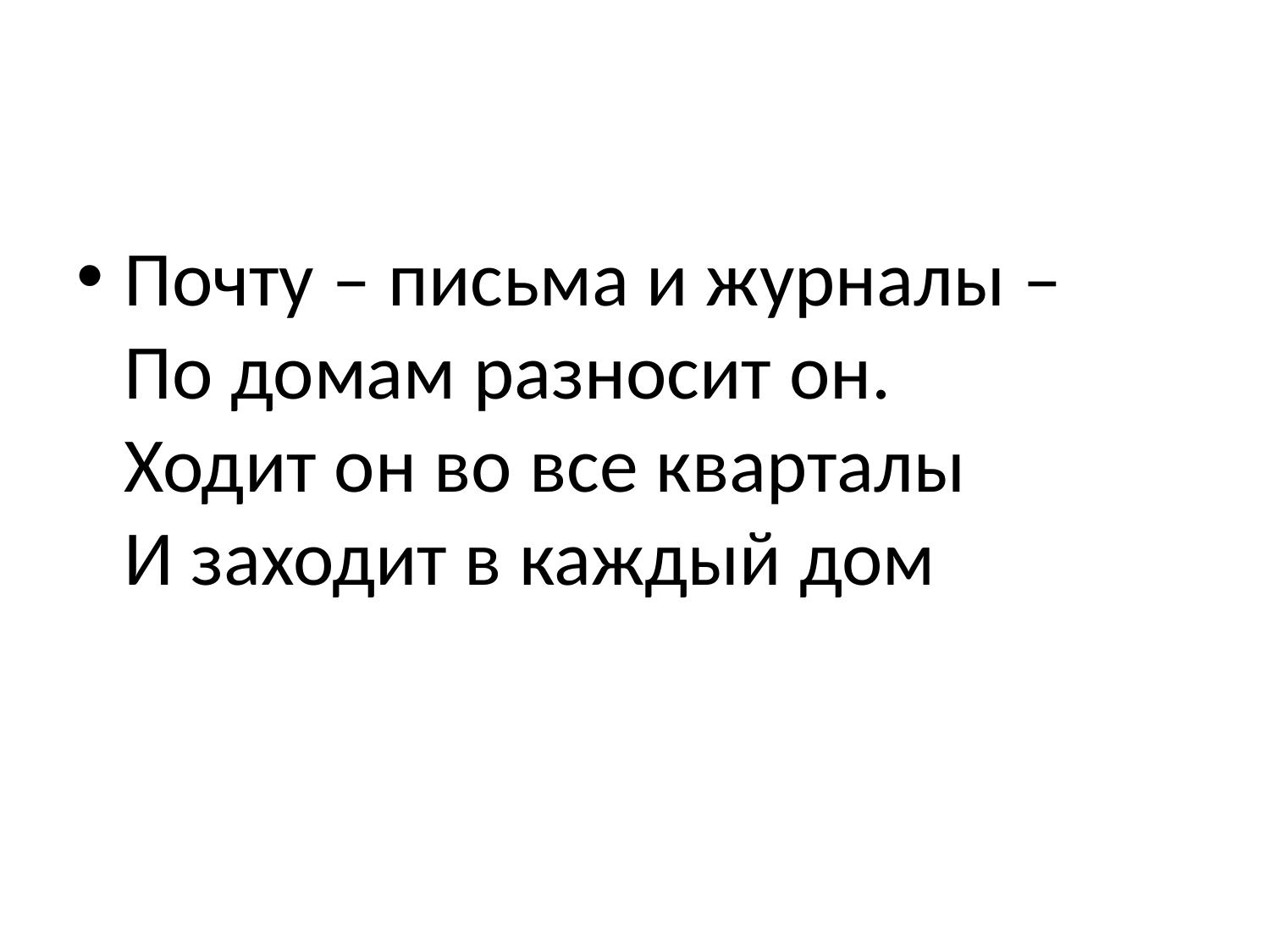

#
Почту – письма и журналы –
По домам разносит он.
Ходит он во все кварталы
И заходит в каждый дом